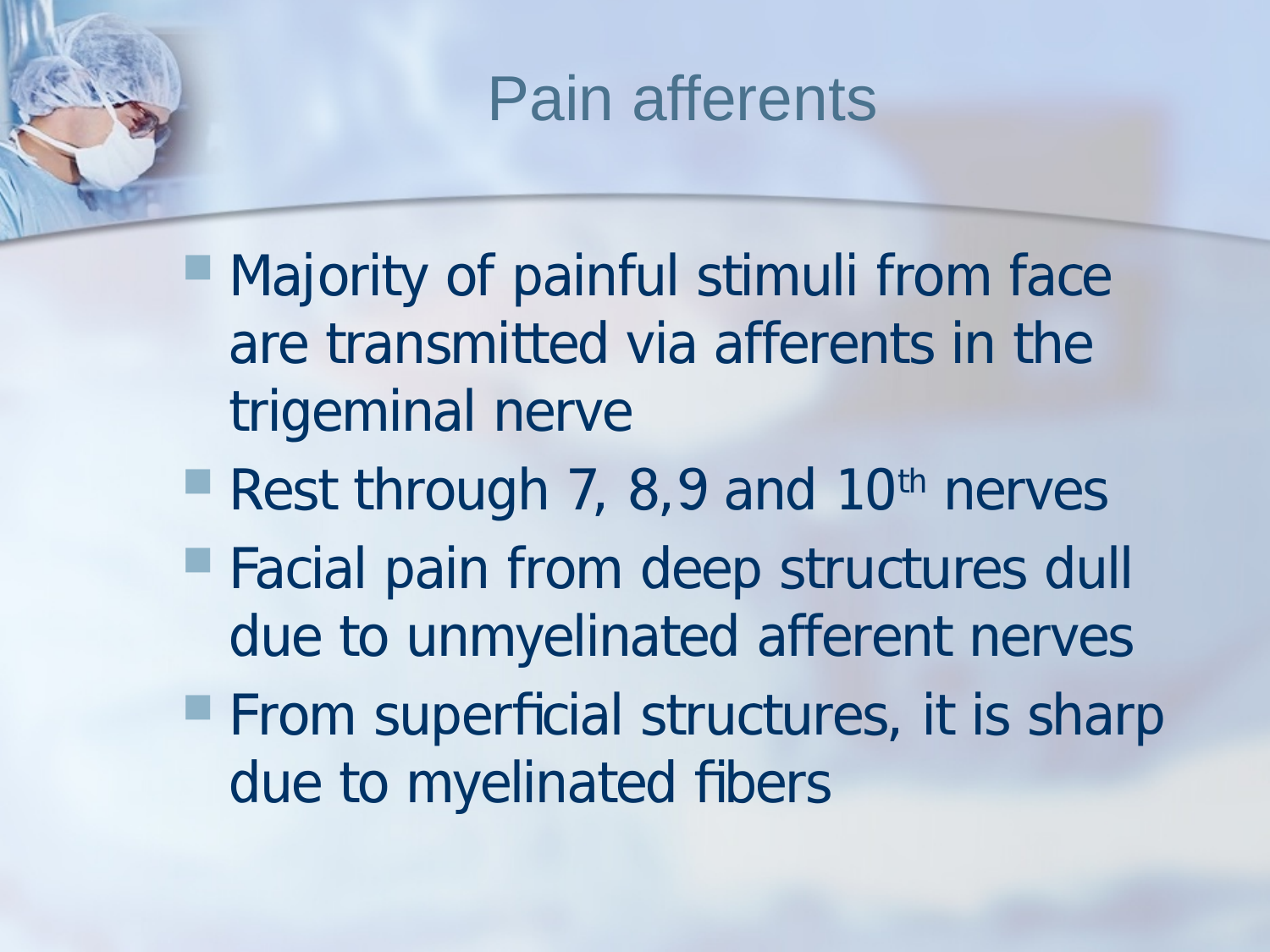

# Pain afferents
Majority of painful stimuli from face are transmitted via afferents in the trigeminal nerve
Rest through 7, 8,9 and 10th nerves
Facial pain from deep structures dull due to unmyelinated afferent nerves
From superficial structures, it is sharp due to myelinated fibers